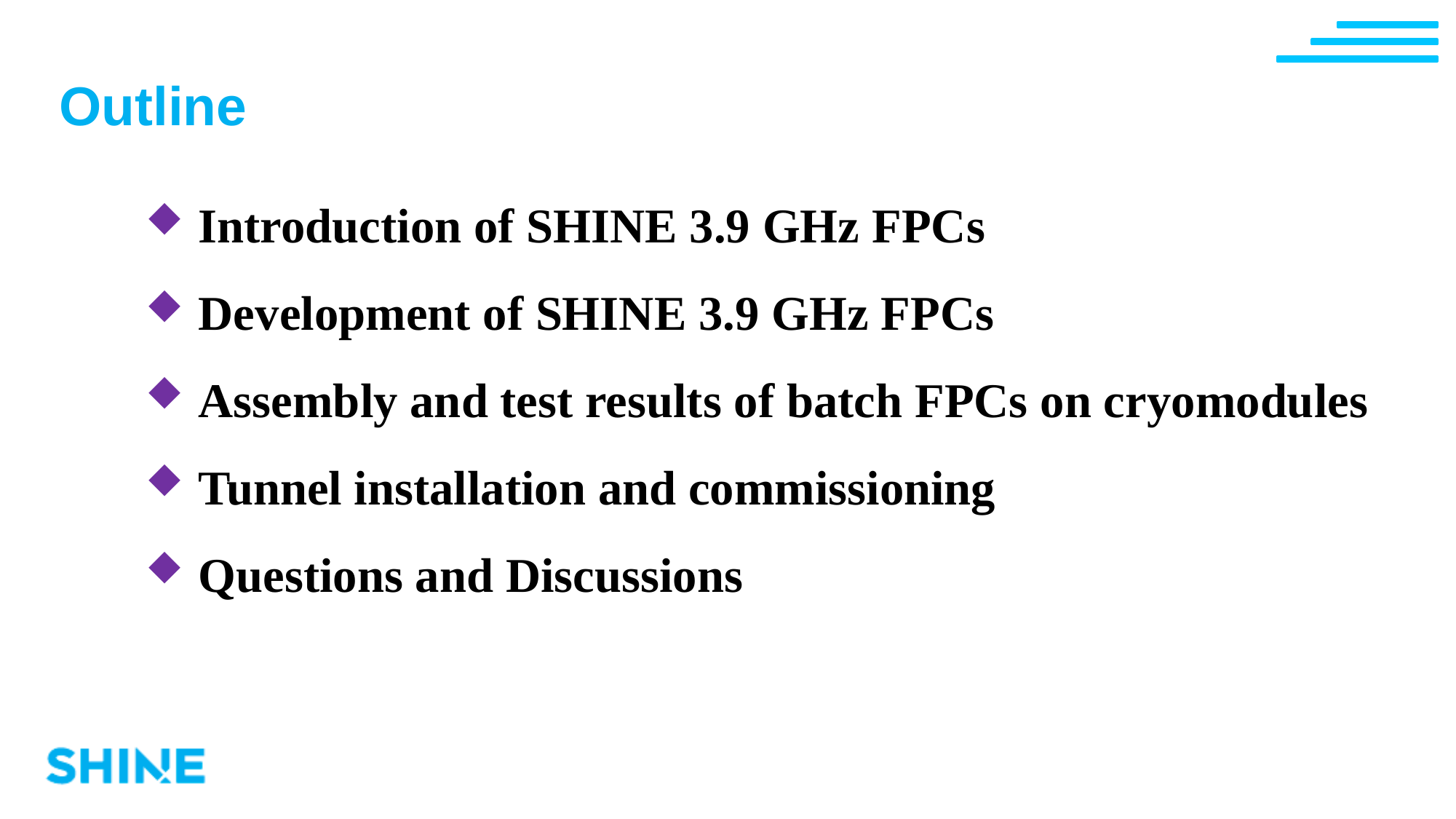

Outline
 Introduction of SHINE 3.9 GHz FPCs
 Development of SHINE 3.9 GHz FPCs
 Assembly and test results of batch FPCs on cryomodules
 Tunnel installation and commissioning
 Questions and Discussions